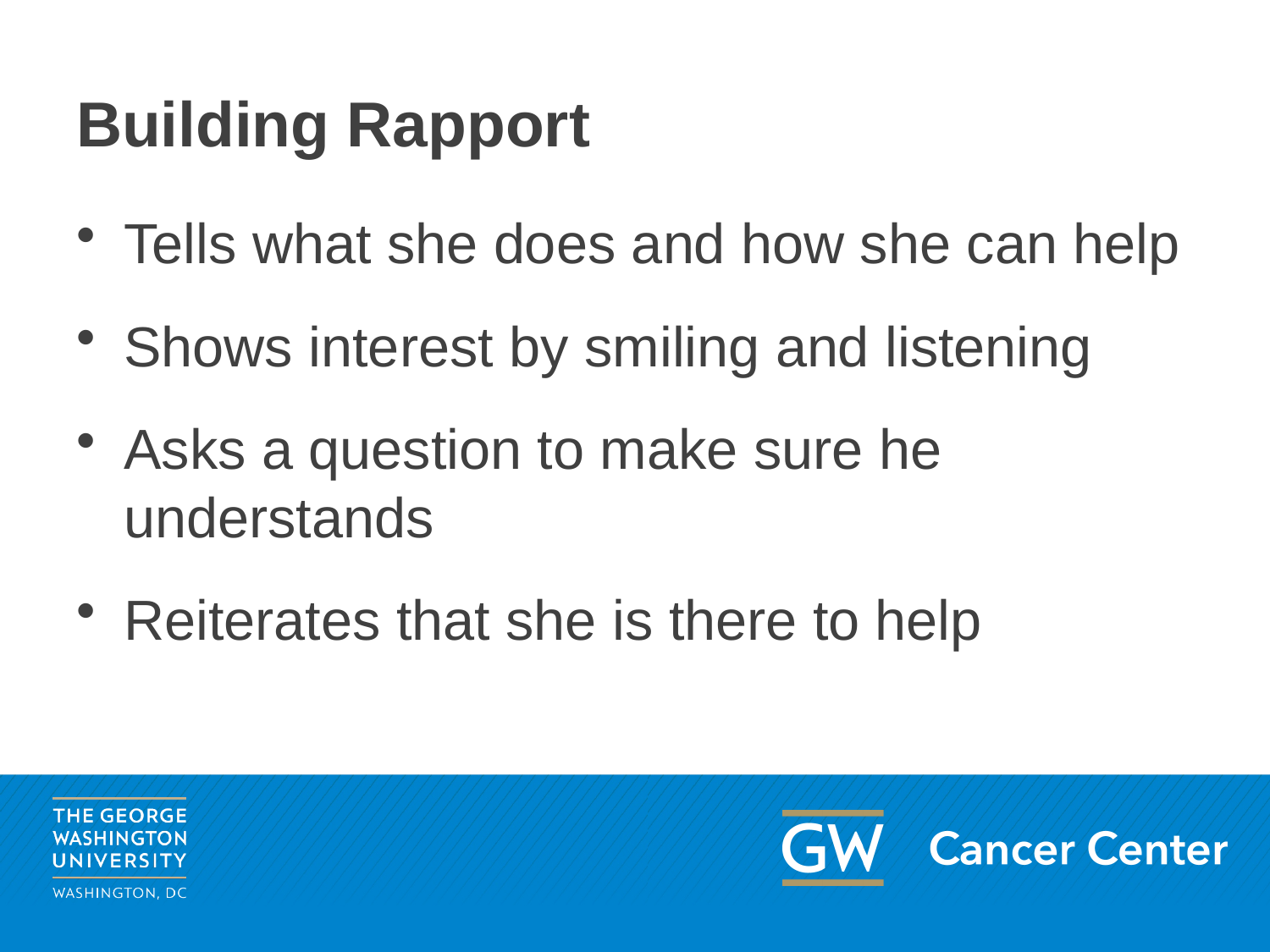

# Building Rapport
Tells what she does and how she can help
Shows interest by smiling and listening
Asks a question to make sure he understands
Reiterates that she is there to help